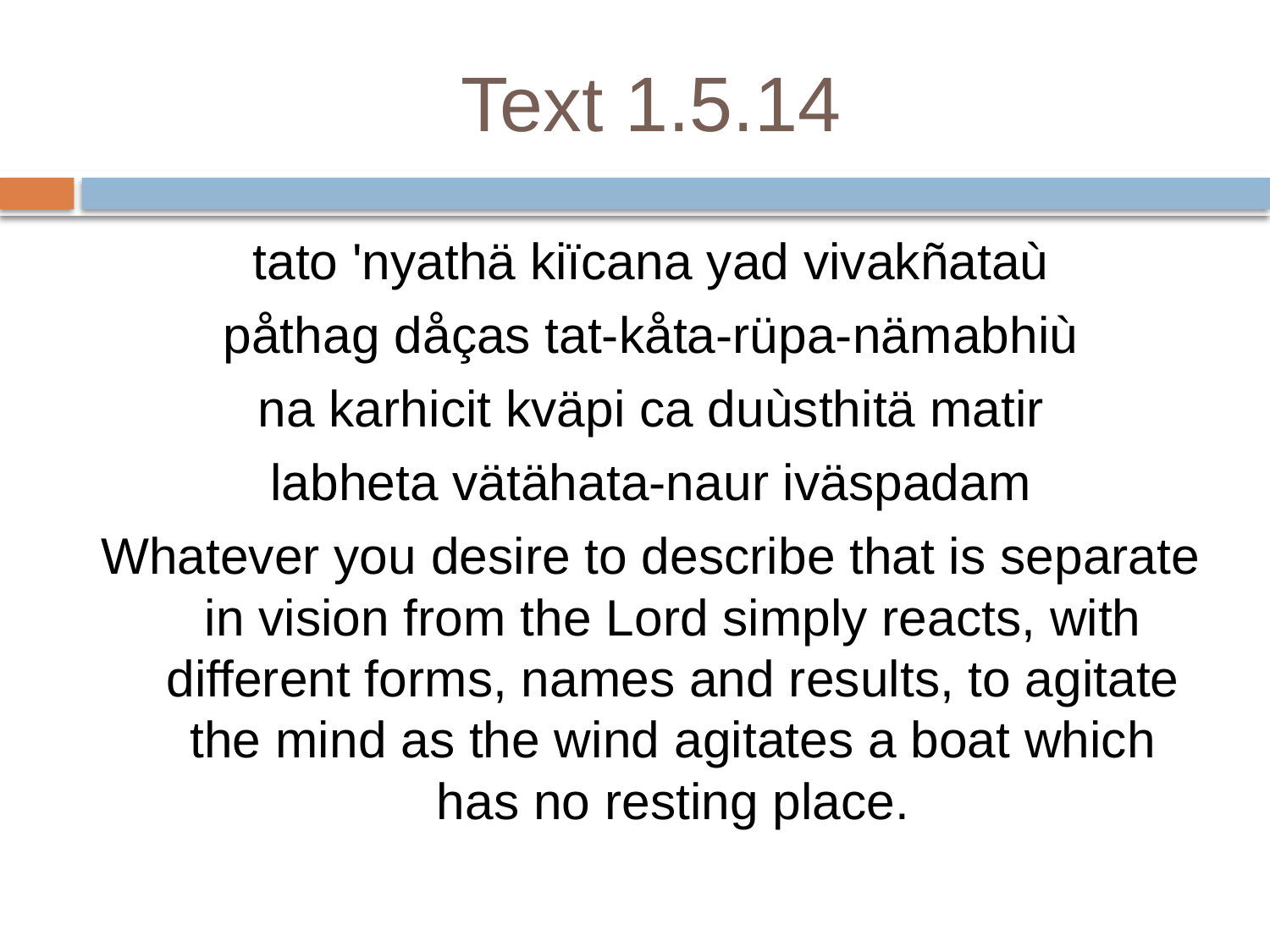

# Text 1.5.14
tato 'nyathä kiïcana yad vivakñataù
påthag dåças tat-kåta-rüpa-nämabhiù
na karhicit kväpi ca duùsthitä matir
labheta vätähata-naur iväspadam
Whatever you desire to describe that is separate in vision from the Lord simply reacts, with different forms, names and results, to agitate the mind as the wind agitates a boat which has no resting place.